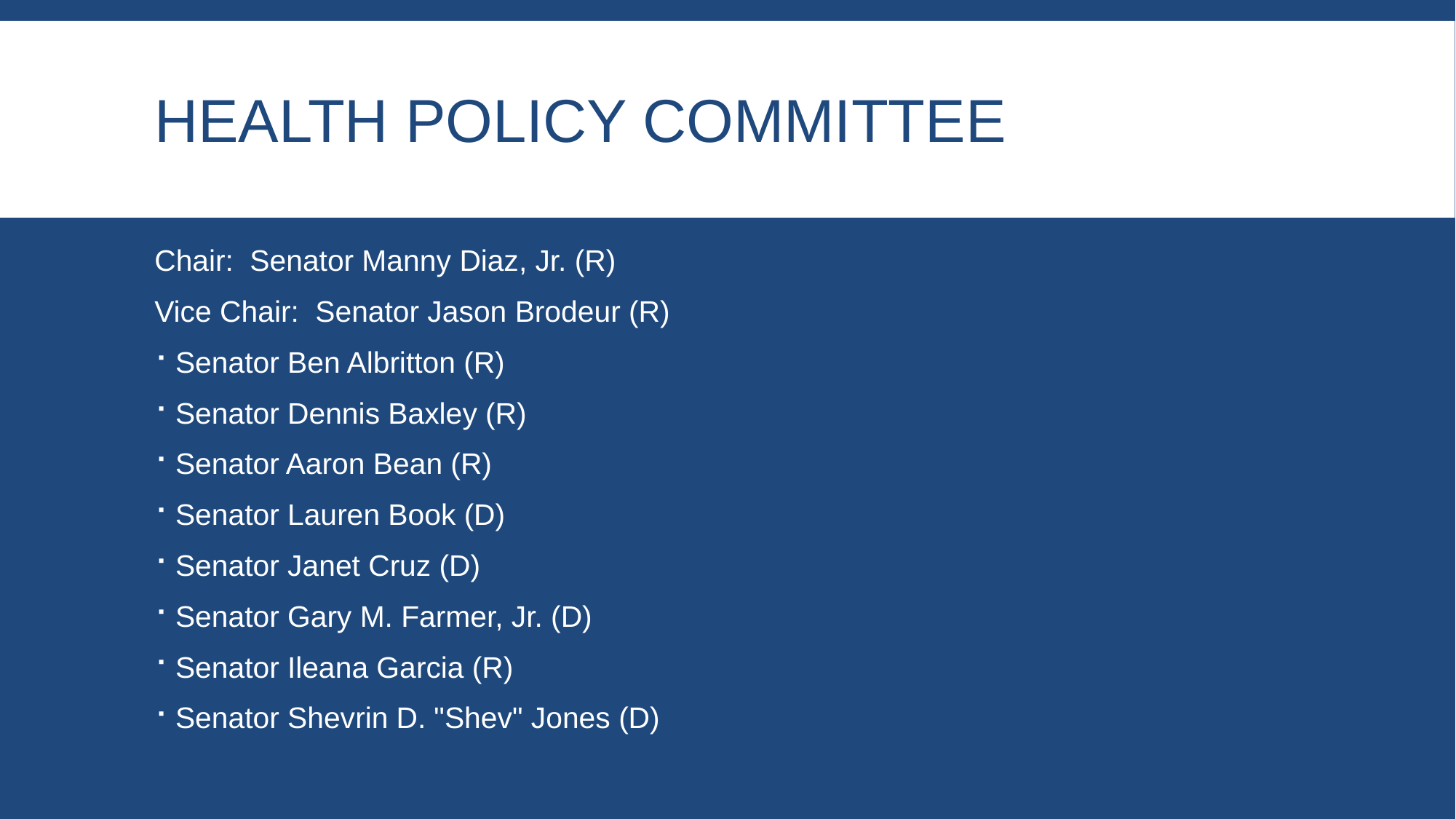

# Health Policy Committee
Chair:  Senator Manny Diaz, Jr. (R)
Vice Chair:  Senator Jason Brodeur (R)
Senator Ben Albritton (R)
Senator Dennis Baxley (R)
Senator Aaron Bean (R)
Senator Lauren Book (D)
Senator Janet Cruz (D)
Senator Gary M. Farmer, Jr. (D)
Senator Ileana Garcia (R)
Senator Shevrin D. "Shev" Jones (D)